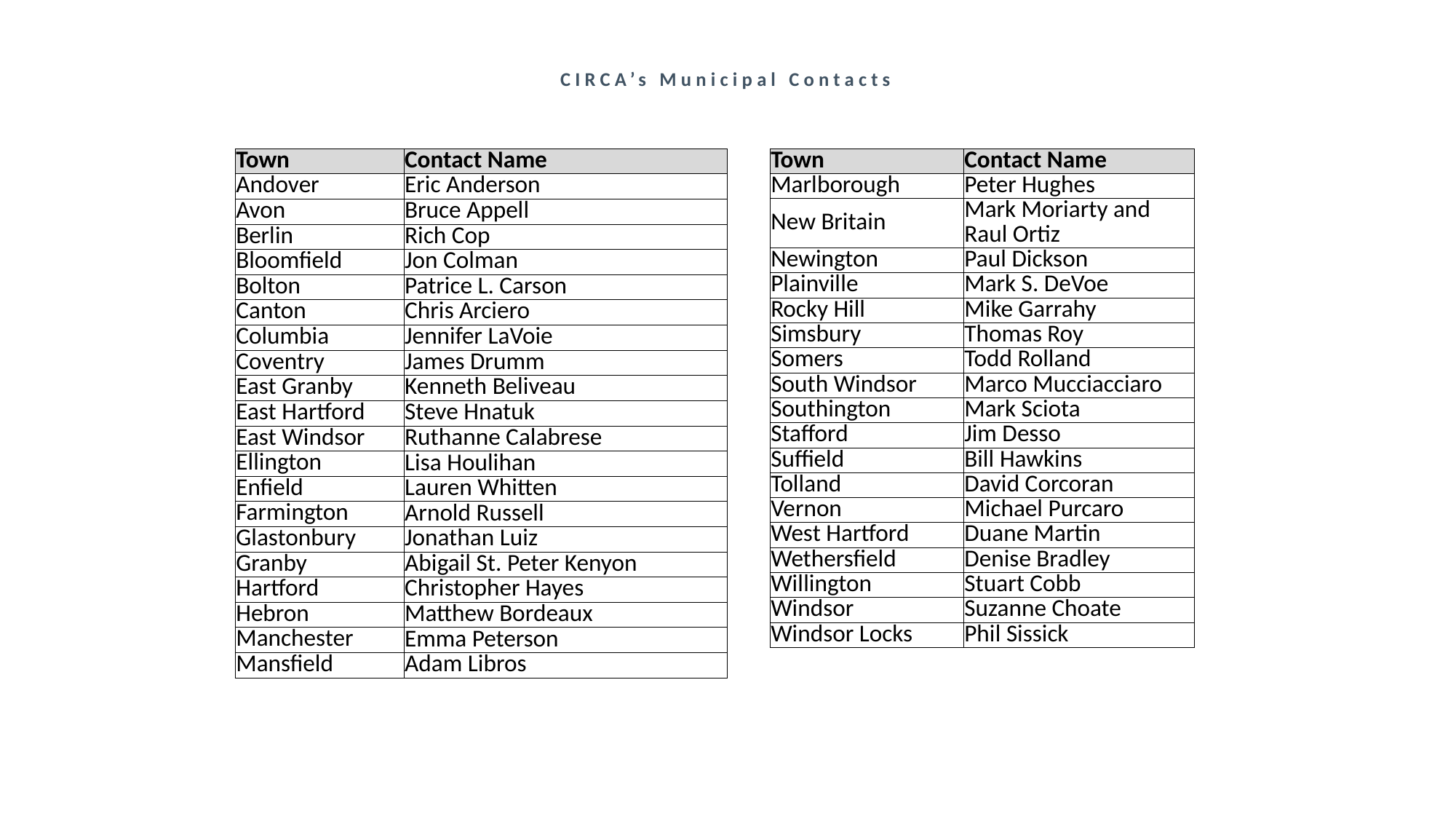

# CIRCA’s Municipal Contacts
| Town | Contact Name |
| --- | --- |
| Andover | Eric Anderson |
| Avon | Bruce Appell |
| Berlin | Rich Cop |
| Bloomfield | Jon Colman |
| Bolton | Patrice L. Carson |
| Canton | Chris Arciero |
| Columbia | Jennifer LaVoie |
| Coventry | James Drumm |
| East Granby | Kenneth Beliveau |
| East Hartford | Steve Hnatuk |
| East Windsor | Ruthanne Calabrese |
| Ellington | Lisa Houlihan |
| Enfield | Lauren Whitten |
| Farmington | Arnold Russell |
| Glastonbury | Jonathan Luiz |
| Granby | Abigail St. Peter Kenyon |
| Hartford | Christopher Hayes |
| Hebron | Matthew Bordeaux |
| Manchester | Emma Peterson |
| Mansfield | Adam Libros |
| Town | Contact Name |
| --- | --- |
| Marlborough | Peter Hughes |
| New Britain | Mark Moriarty and Raul Ortiz |
| Newington | Paul Dickson |
| Plainville | Mark S. DeVoe |
| Rocky Hill | Mike Garrahy |
| Simsbury | Thomas Roy |
| Somers | Todd Rolland |
| South Windsor | Marco Mucciacciaro |
| Southington | Mark Sciota |
| Stafford | Jim Desso |
| Suffield | Bill Hawkins |
| Tolland | David Corcoran |
| Vernon | Michael Purcaro |
| West Hartford | Duane Martin |
| Wethersfield | Denise Bradley |
| Willington | Stuart Cobb |
| Windsor | Suzanne Choate |
| Windsor Locks | Phil Sissick |